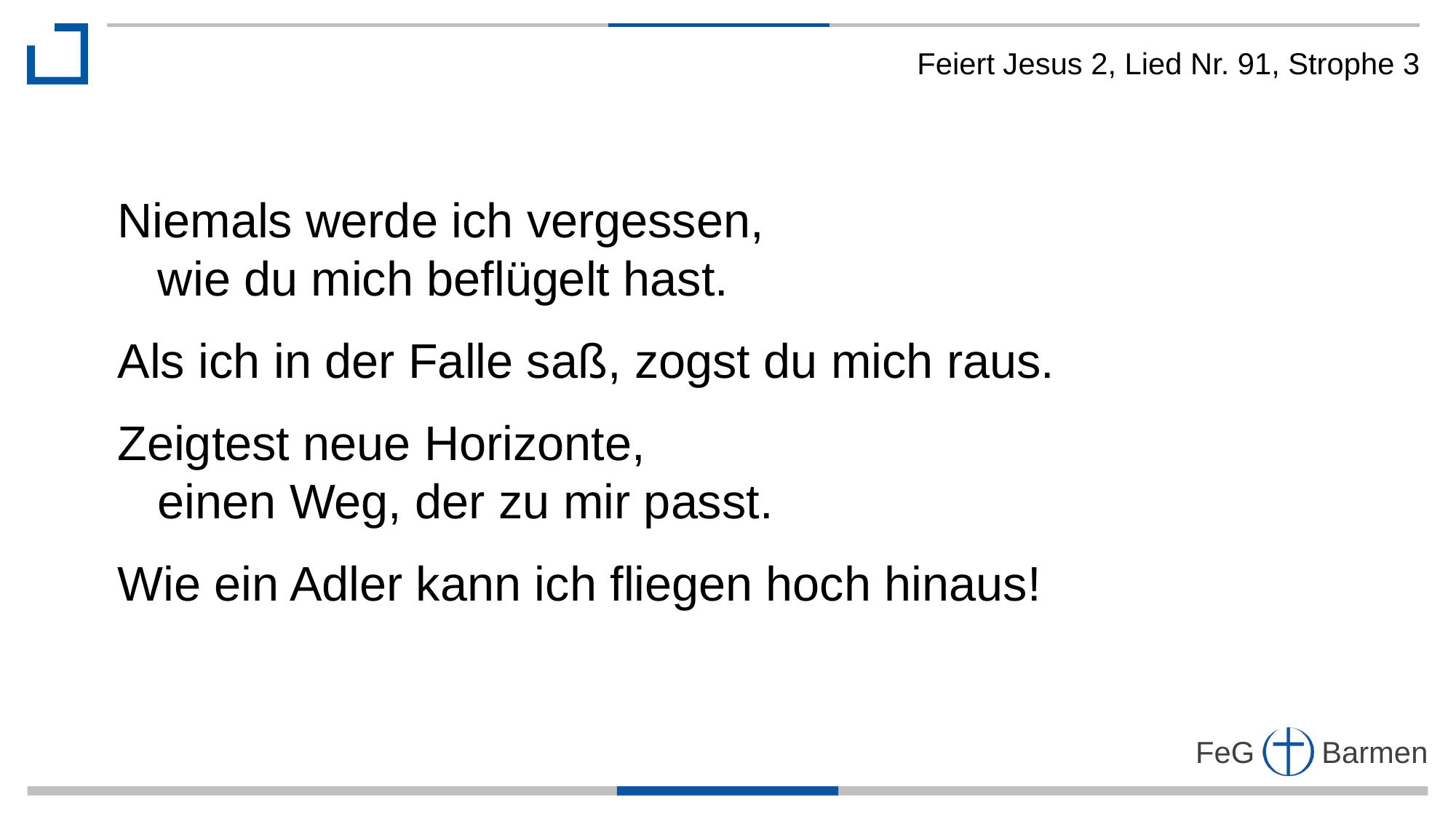

Feiert Jesus 2, Lied Nr. 91, Strophe 3
Niemals werde ich vergessen,
   wie du mich beflügelt hast.
Als ich in der Falle saß, zogst du mich raus.
Zeigtest neue Horizonte,
   einen Weg, der zu mir passt.
Wie ein Adler kann ich fliegen hoch hinaus!